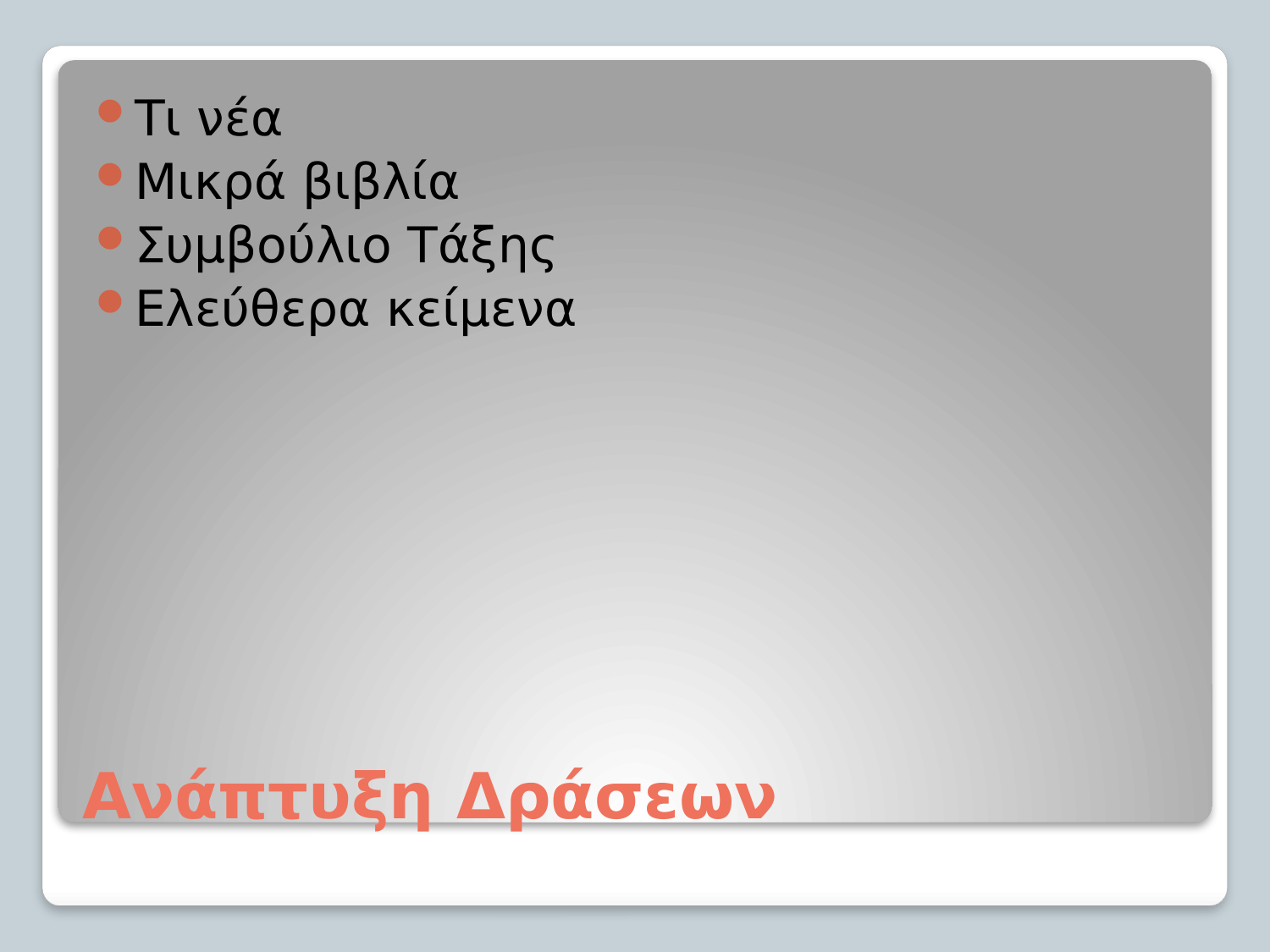

Τι νέα
Μικρά βιβλία
Συμβούλιο Τάξης
Ελεύθερα κείμενα

# Ανάπτυξη Δράσεων